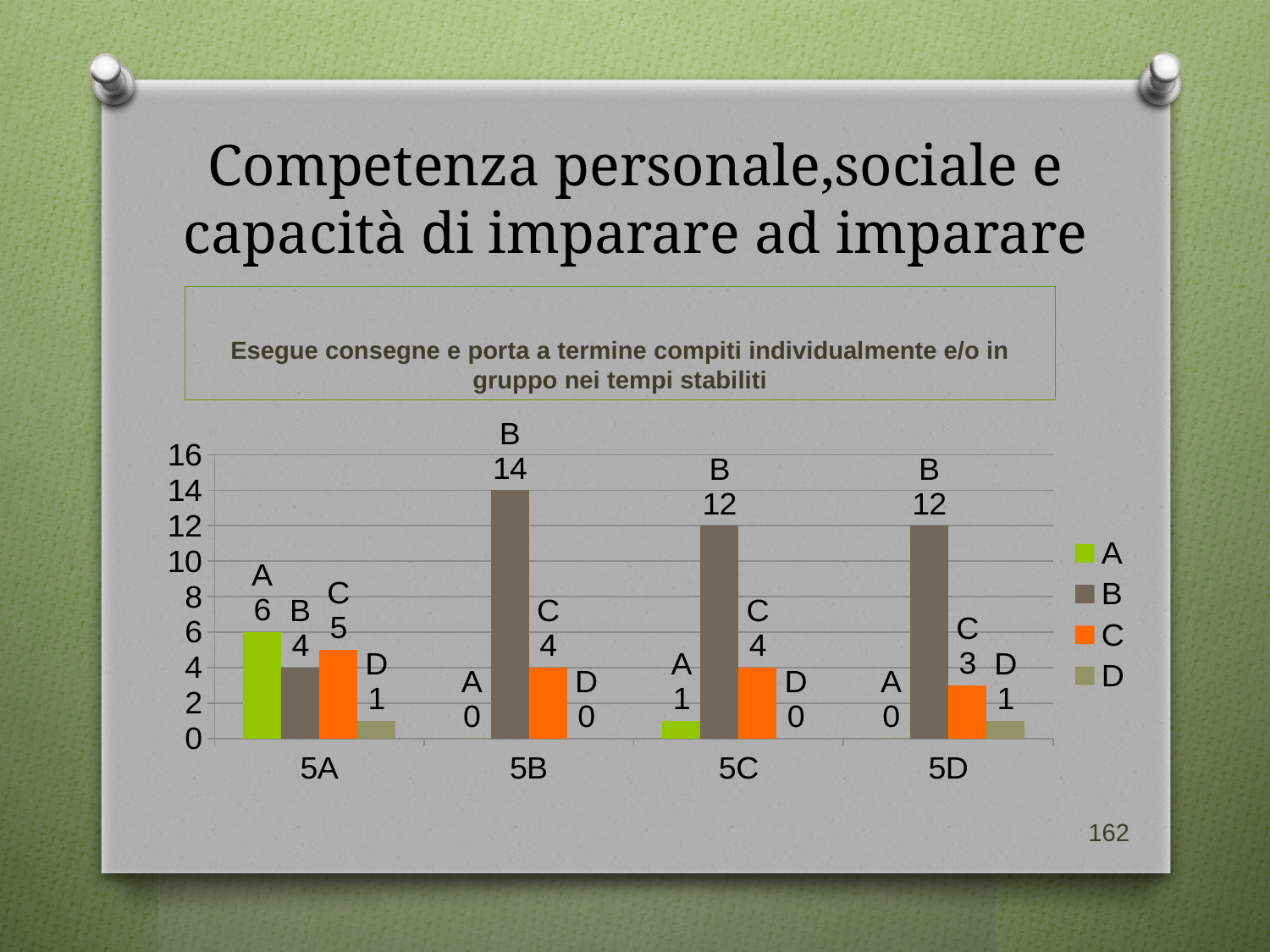

# Competenza personale,sociale e capacità di imparare ad imparare
Esegue consegne e porta a termine compiti individualmente e/o in gruppo nei tempi stabiliti

### Chart

| Category | A | B | C | D |
|---|---|---|---|---|
| 5A | 6.0 | 4.0 | 5.0 | 1.0 |
| 5B | 0.0 | 14.0 | 4.0 | 0.0 |
| 5C | 1.0 | 12.0 | 4.0 | 0.0 |
| 5D | 0.0 | 12.0 | 3.0 | 1.0 |
162